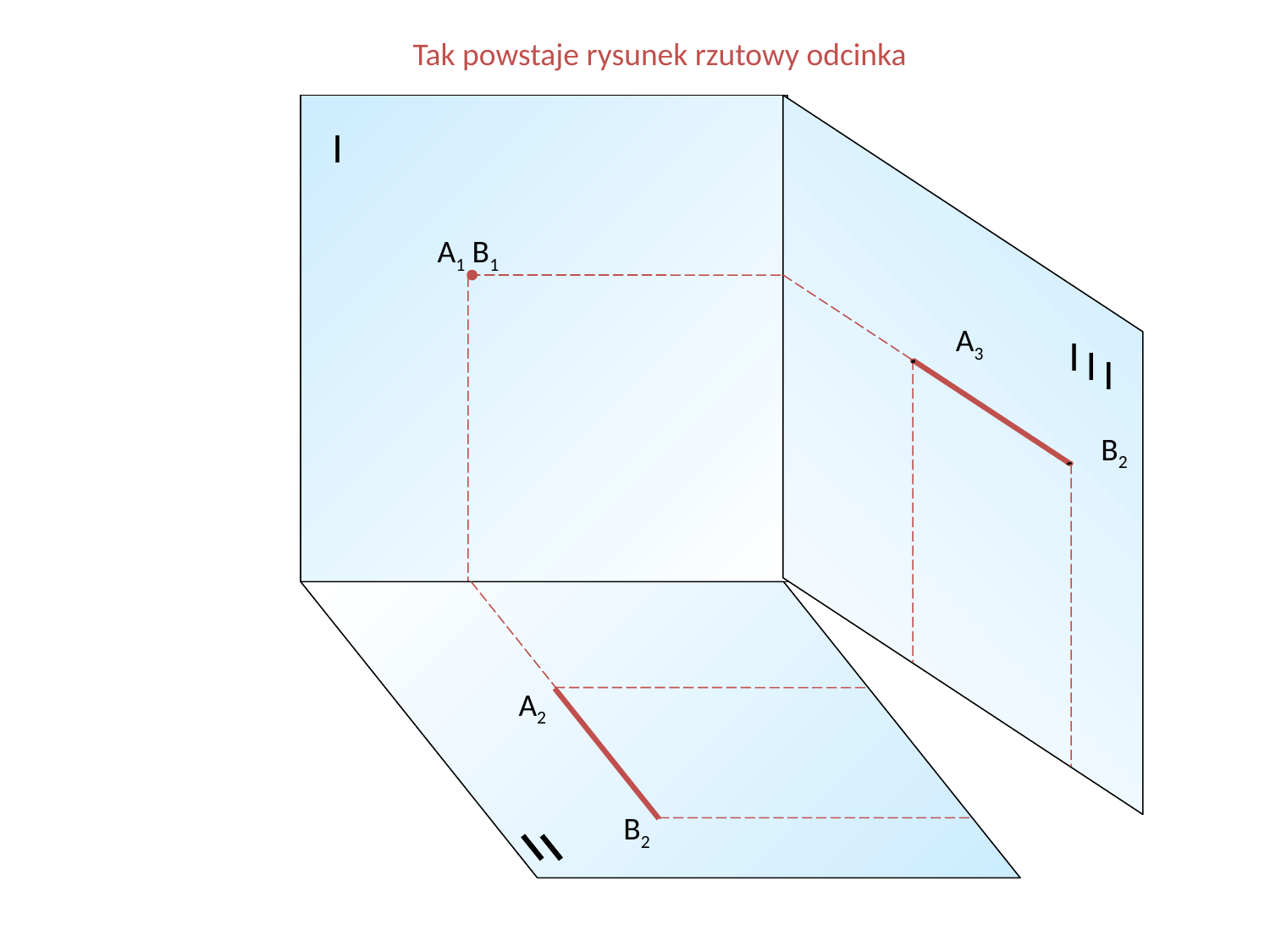

Tak powstaje rysunek rzutowy odcinka

I

A1 B1

A3
B2
I
I
I

A2
B2